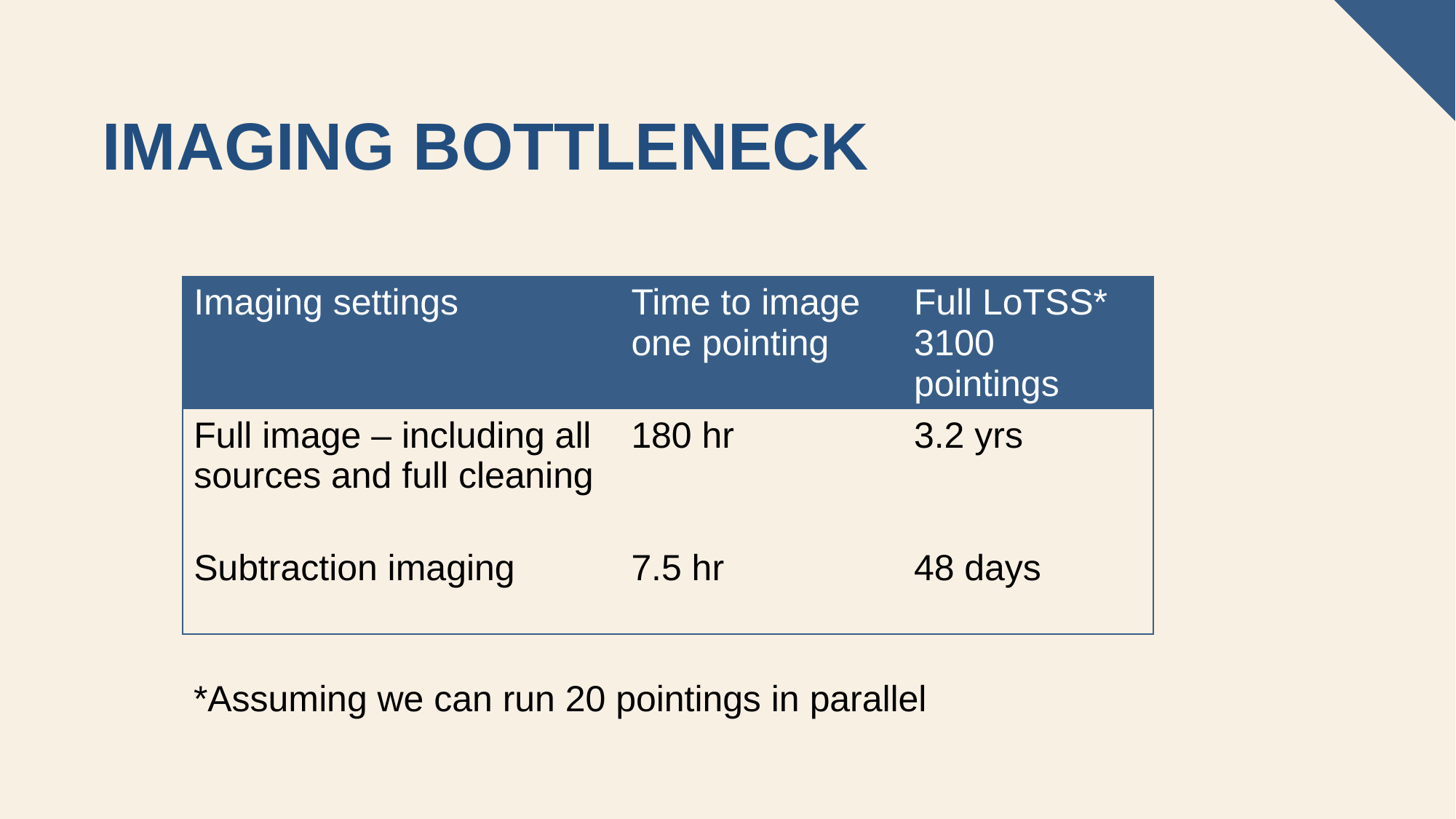

# Imaging bottleneck
| Imaging settings | Time to image one pointing | Full LoTSS\* 3100 pointings |
| --- | --- | --- |
| Full image – including all sources and full cleaning | 180 hr | 3.2 yrs |
| Subtraction imaging | 7.5 hr | 48 days |
*Assuming we can run 20 pointings in parallel